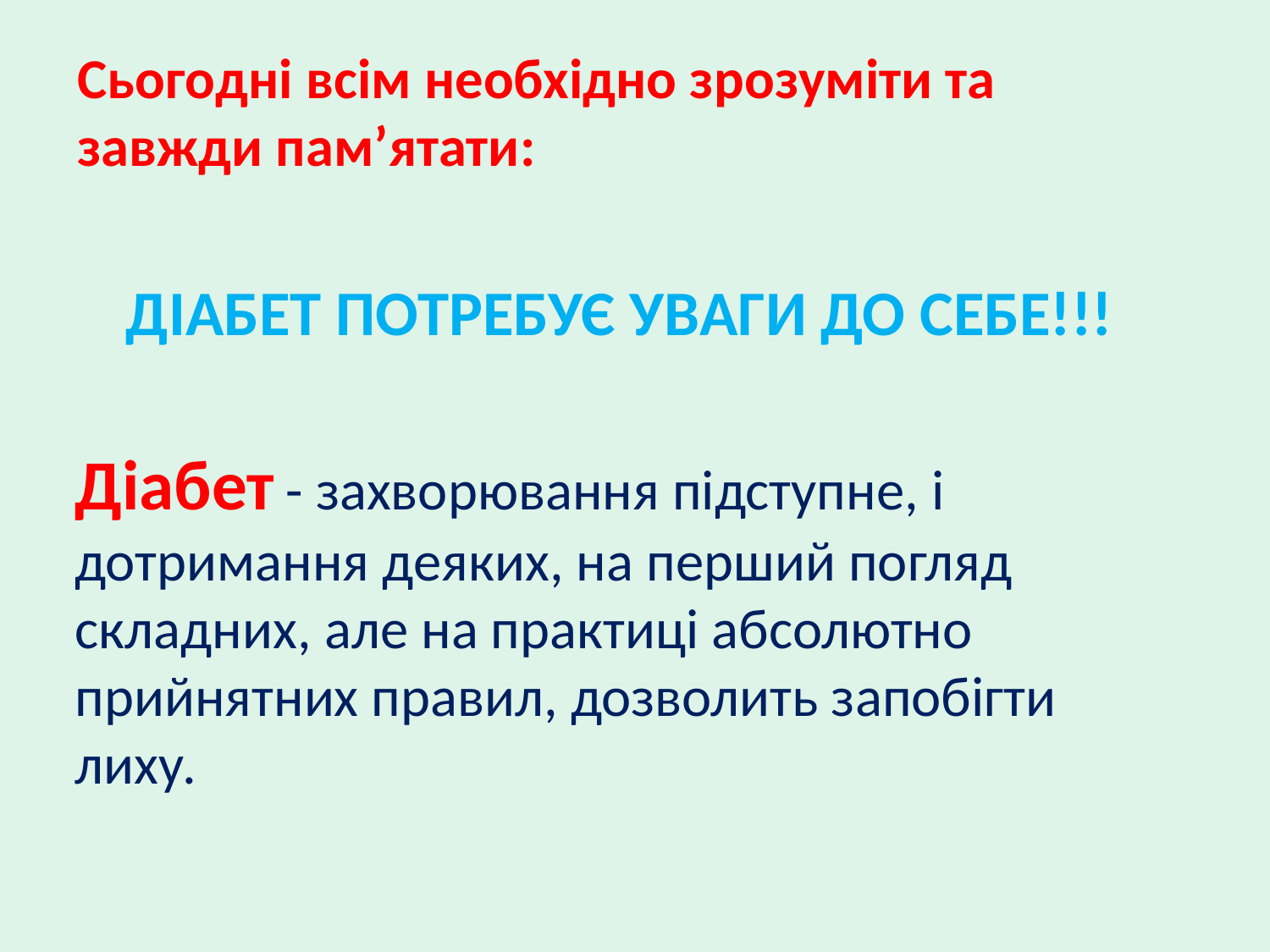

Сьогодні всім необхідно зрозуміти та завжди пам’ятати:
ДІАБЕТ ПОТРЕБУЄ УВАГИ ДО СЕБЕ!!!
Діабет - захворювання підступне, і дотримання деяких, на перший погляд складних, але на практиці абсолютно прийнятних правил, дозволить запобігти лиху.